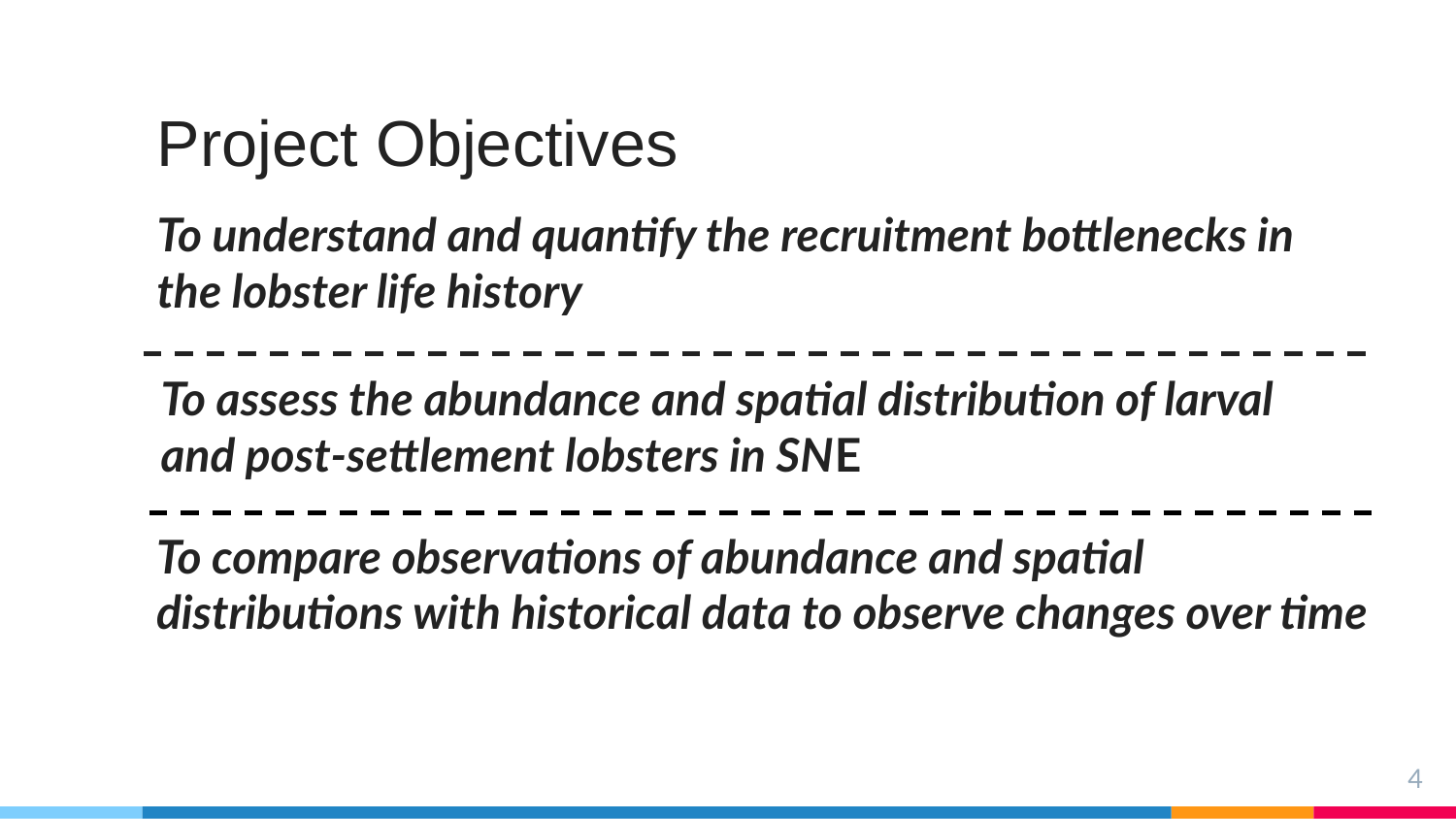

# Project Objectives
To understand and quantify the recruitment bottlenecks in the lobster life history
To assess the abundance and spatial distribution of larval and post-settlement lobsters in SNE
To compare observations of abundance and spatial distributions with historical data to observe changes over time
4